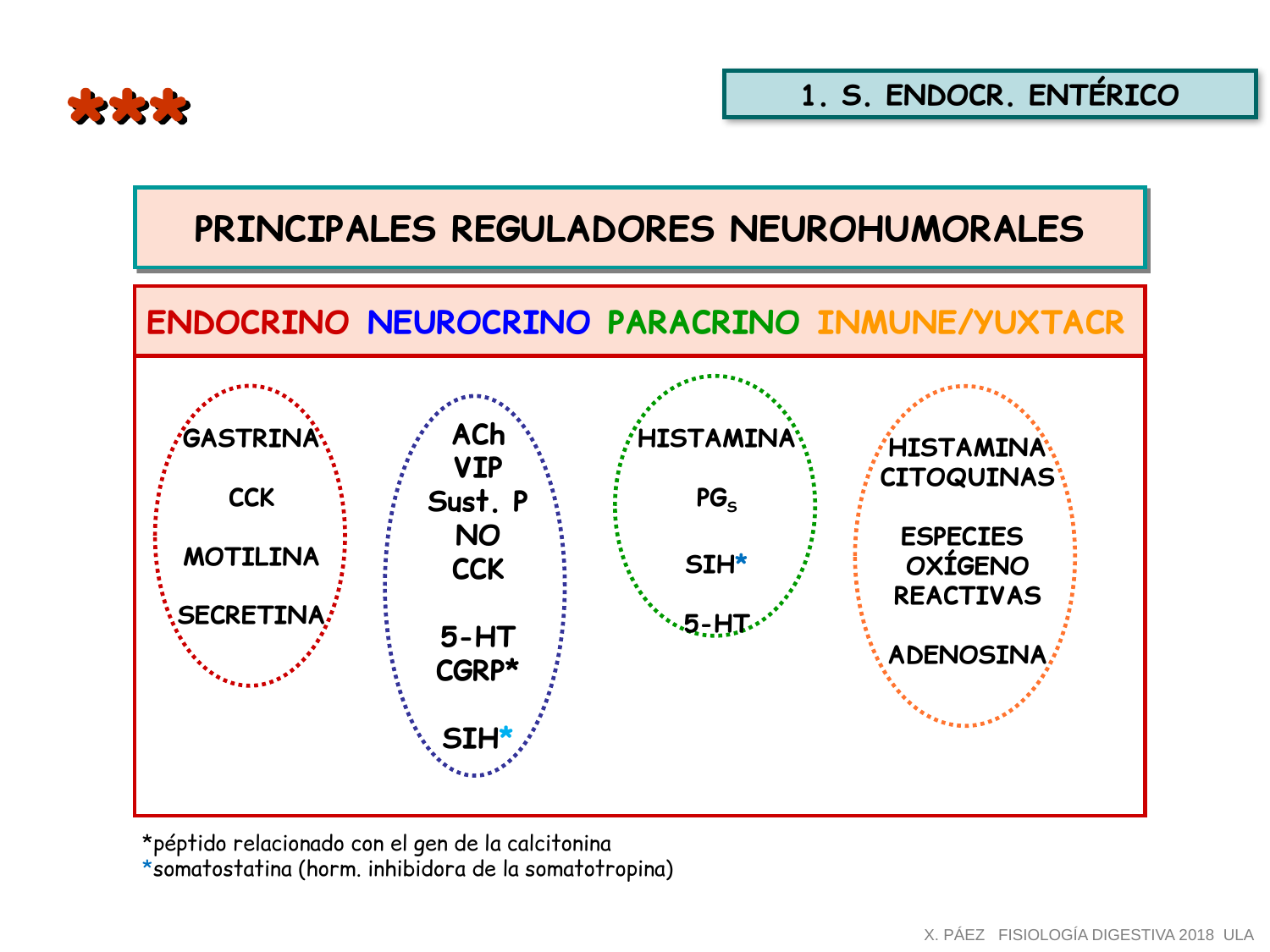

***
1. S. ENDOCR. ENTÉRICO
PRINCIPALES REGULADORES NEUROHUMORALES
ENDOCRINO  NEUROCRINO  PARACRINO  INMUNE/YUXTACR

ACh
VIP
Sust. P
NO
CCK

5-HT
CGRP*

SIH*

GASTRINA

CCK

MOTILINA

SECRETINA
HISTAMINA

PGS

SIH*

5-HT
HISTAMINA
CITOQUINAS

ESPECIES
OXÍGENO
REACTIVAS

ADENOSINA
*péptido relacionado con el gen de la calcitonina
*somatostatina (horm. inhibidora de la somatotropina)
X. PÁEZ   FISIOLOGÍA DIGESTIVA 2018  ULA